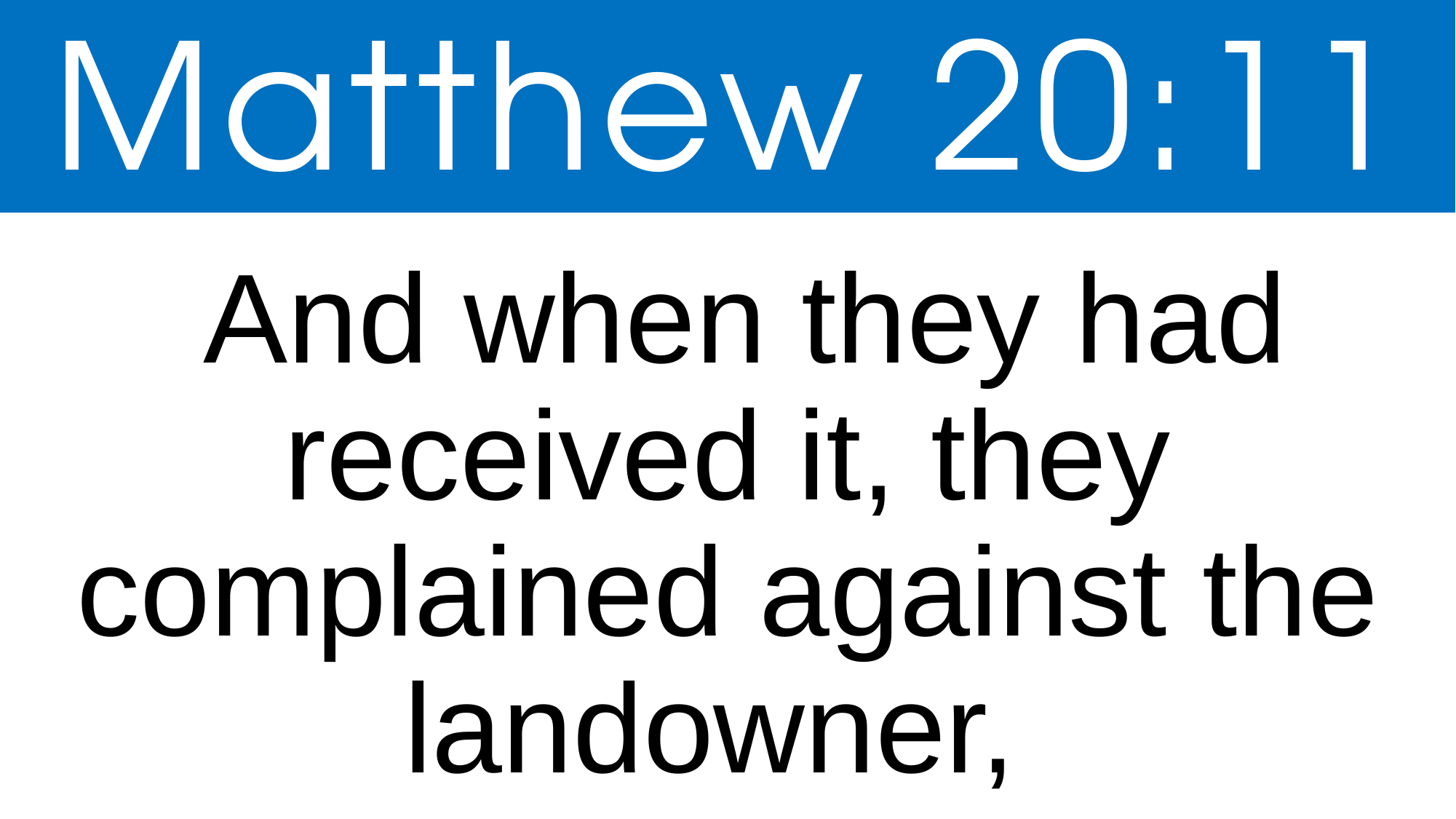

Matthew 20:11
 And when they had received it, they complained against the landowner,